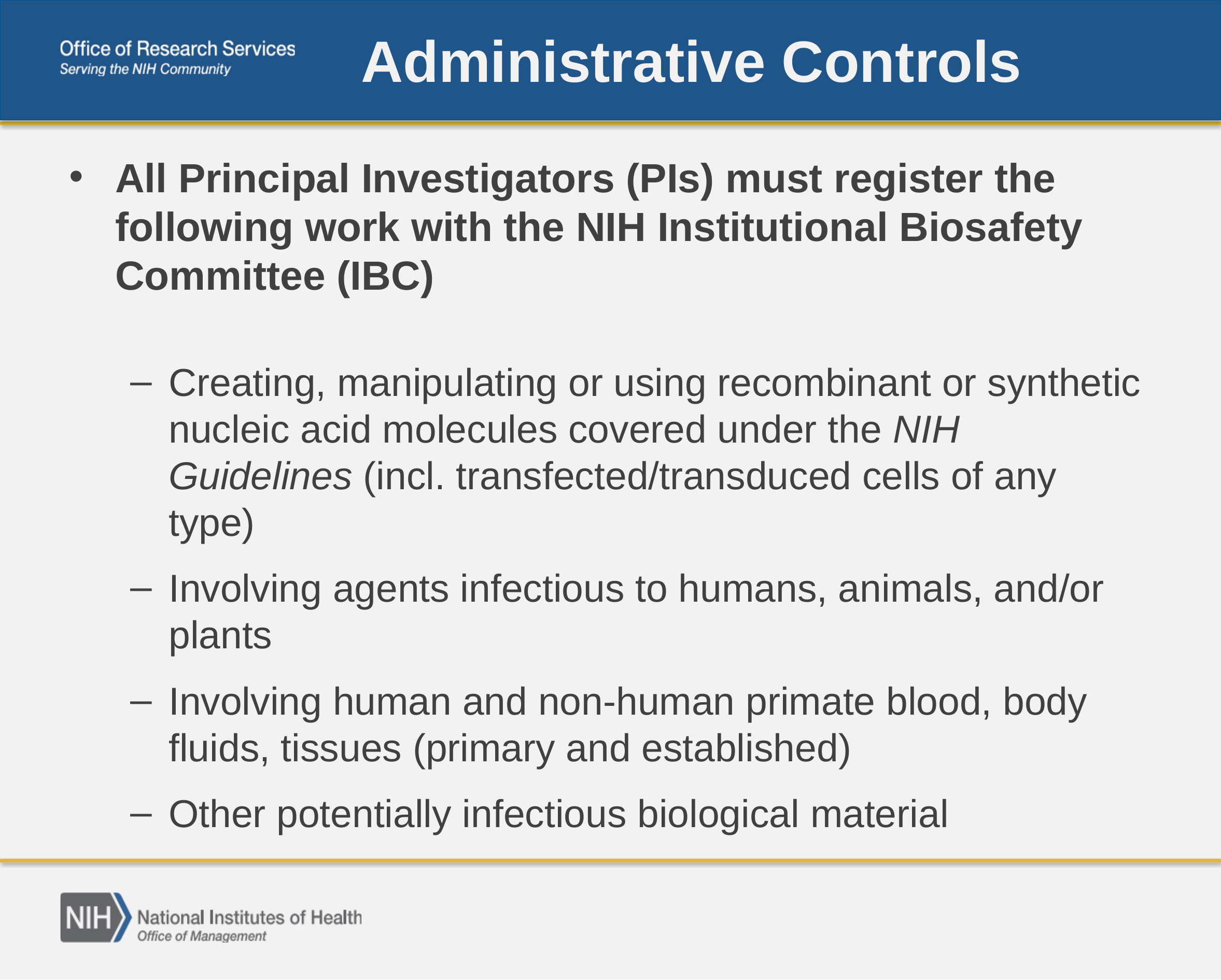

# Administrative Controls
All Principal Investigators (PIs) must register the following work with the NIH Institutional Biosafety Committee (IBC)

Creating, manipulating or using recombinant or synthetic nucleic acid molecules covered under the NIH Guidelines (incl. transfected/transduced cells of any type)
Involving agents infectious to humans, animals, and/or plants
Involving human and non-human primate blood, body fluids, tissues (primary and established)
Other potentially infectious biological material